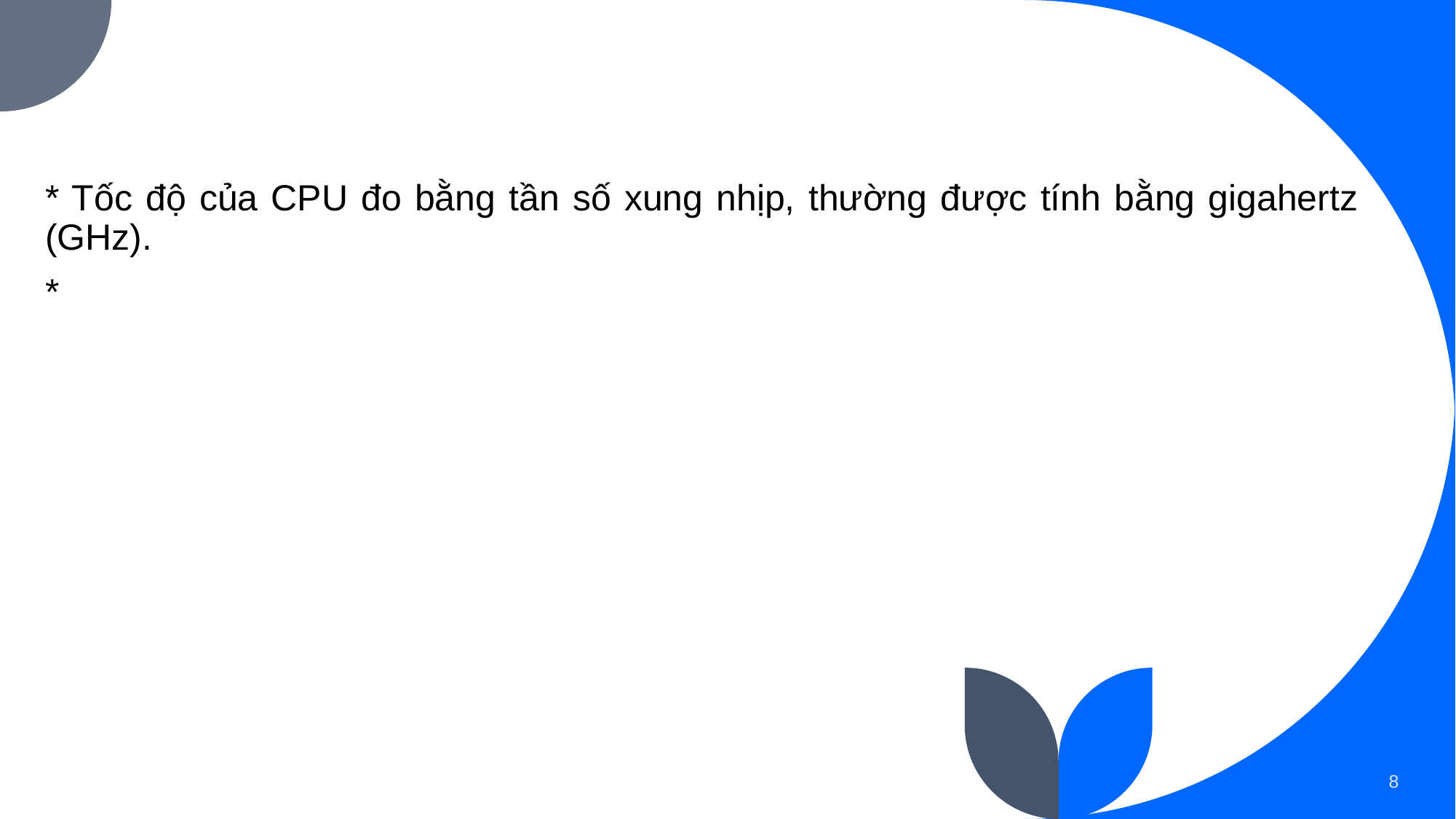

* Tốc độ của CPU đo bằng tần số xung nhịp, thường được tính bằng gigahertz (GHz).
*
8